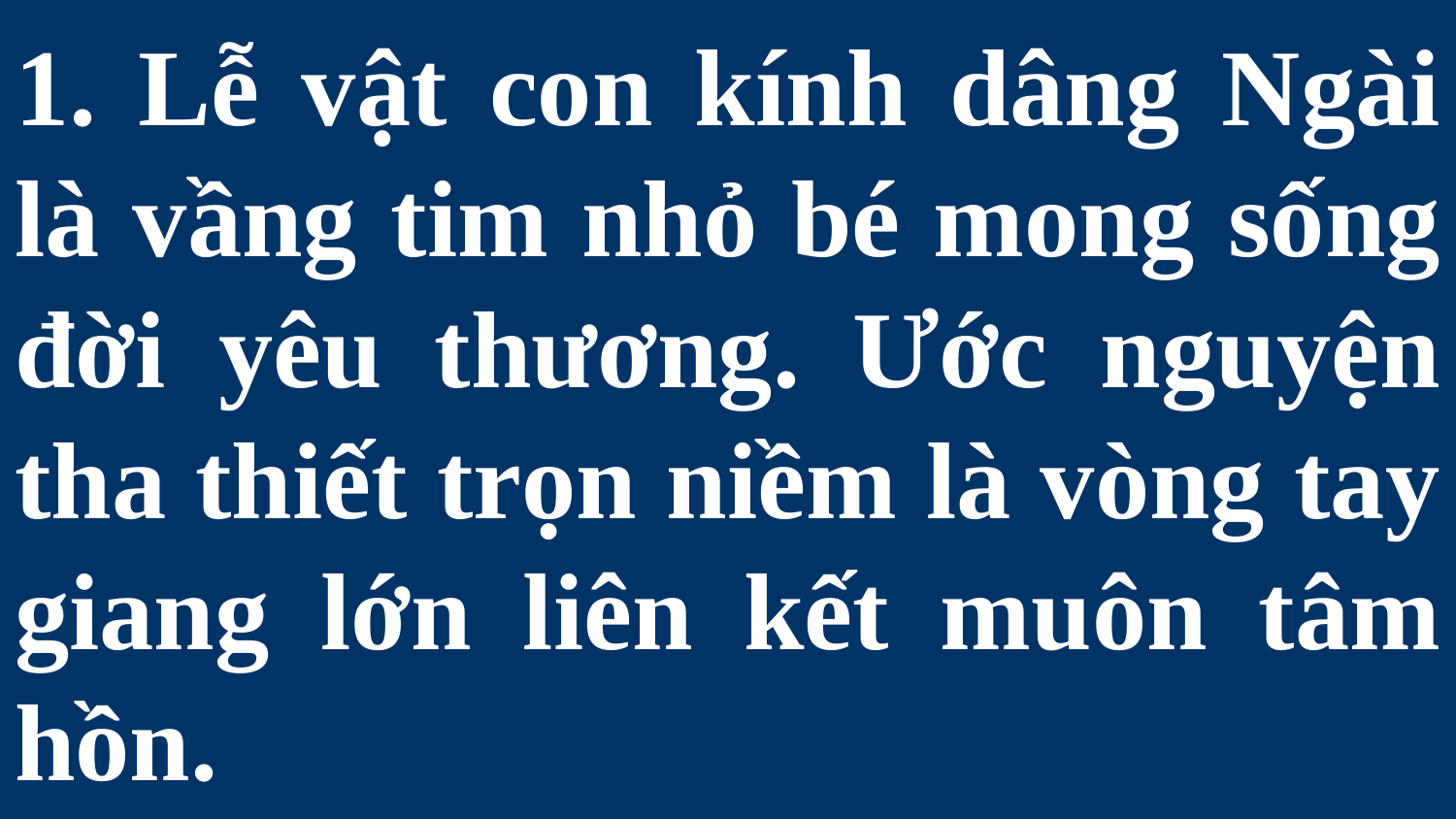

# 1. Lễ vật con kính dâng Ngài là vầng tim nhỏ bé mong sống đời yêu thương. Ước nguyện tha thiết trọn niềm là vòng tay giang lớn liên kết muôn tâm hồn.